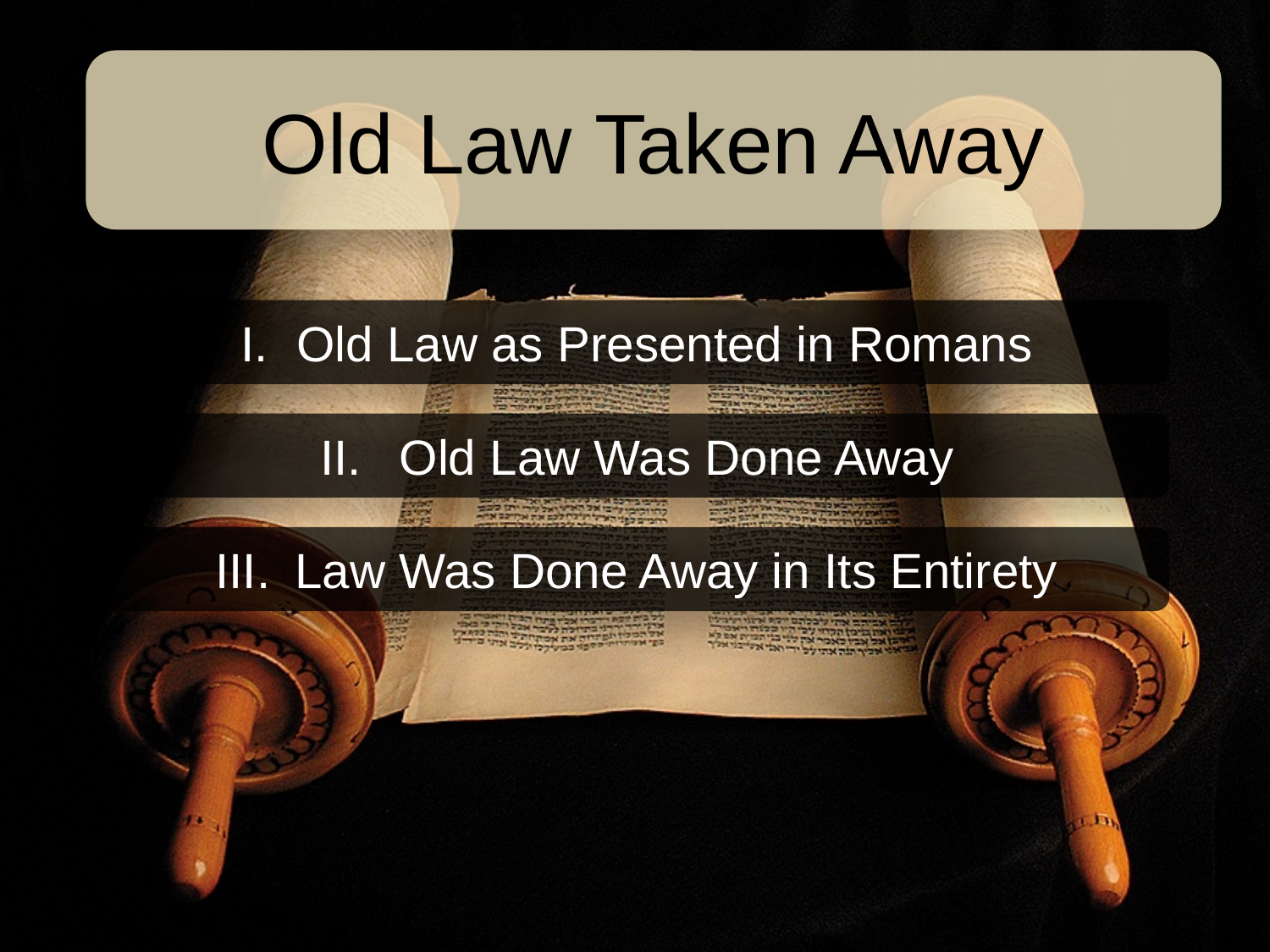

Old Law Taken Away
Old Law as Presented in Romans
Old Law Was Done Away
Law Was Done Away in Its Entirety